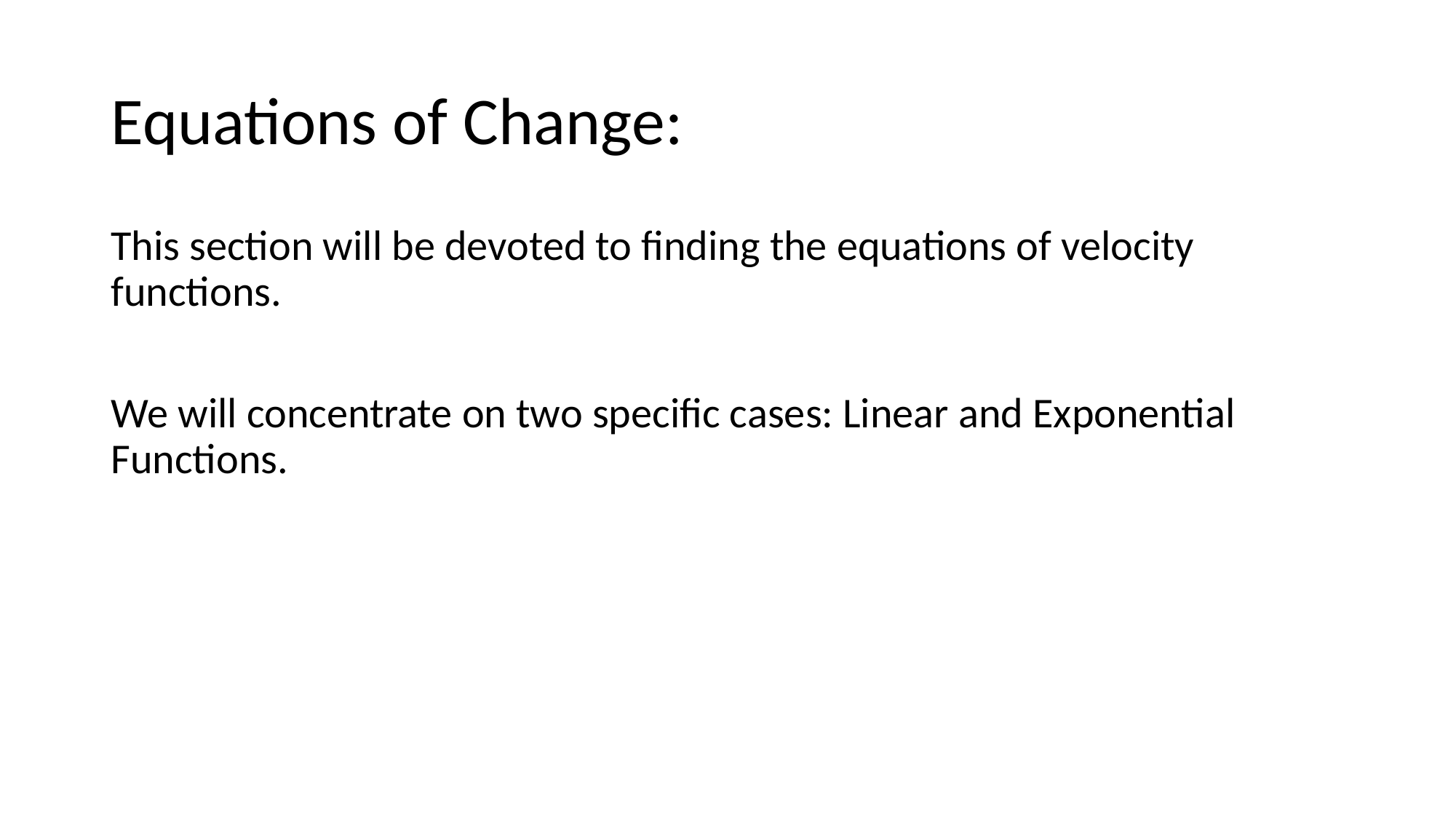

# Equations of Change:
This section will be devoted to finding the equations of velocity functions.

We will concentrate on two specific cases: Linear and Exponential Functions.